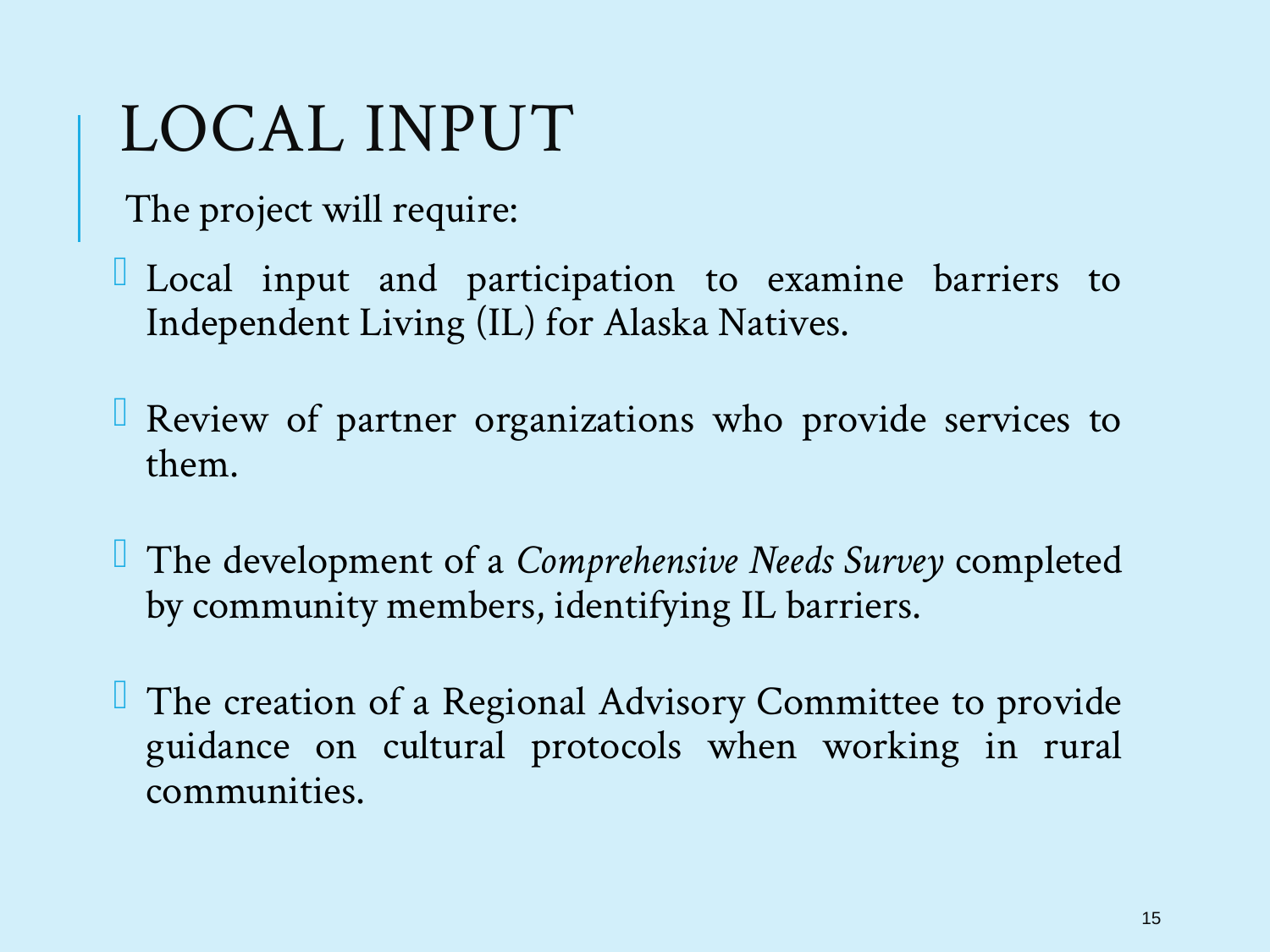

# Local Input
The project will require:

Local input and participation to examine barriers to Independent Living (IL) for Alaska Natives.

Review of partner organizations who provide services to them.

The development of a Comprehensive Needs Survey completed by community members, identifying IL barriers.

The creation of a Regional Advisory Committee to provide guidance on cultural protocols when working in rural communities.

15